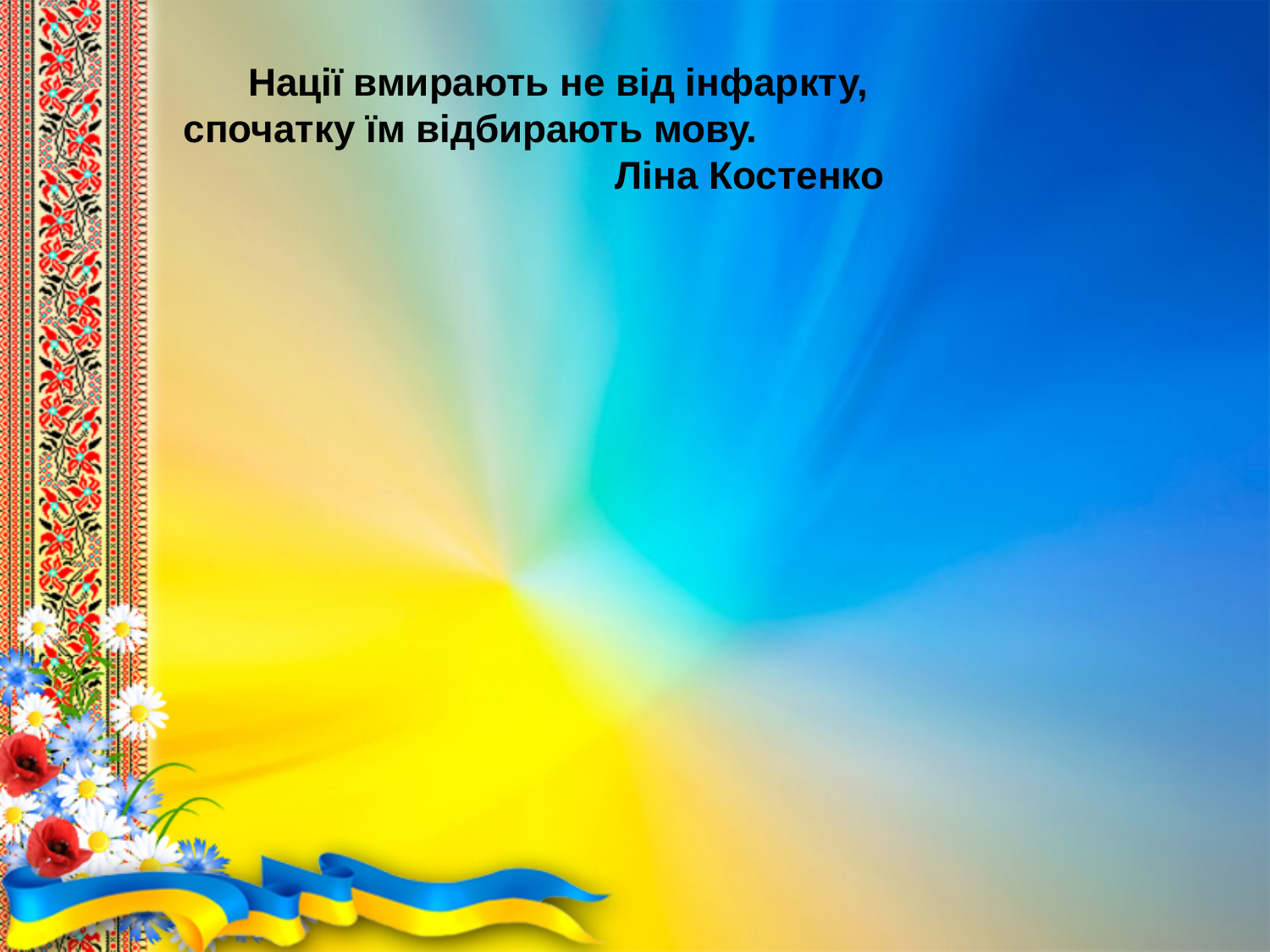

Нації вмирають не від інфаркту,
спочатку їм відбирають мову.
                                        Ліна Костенко